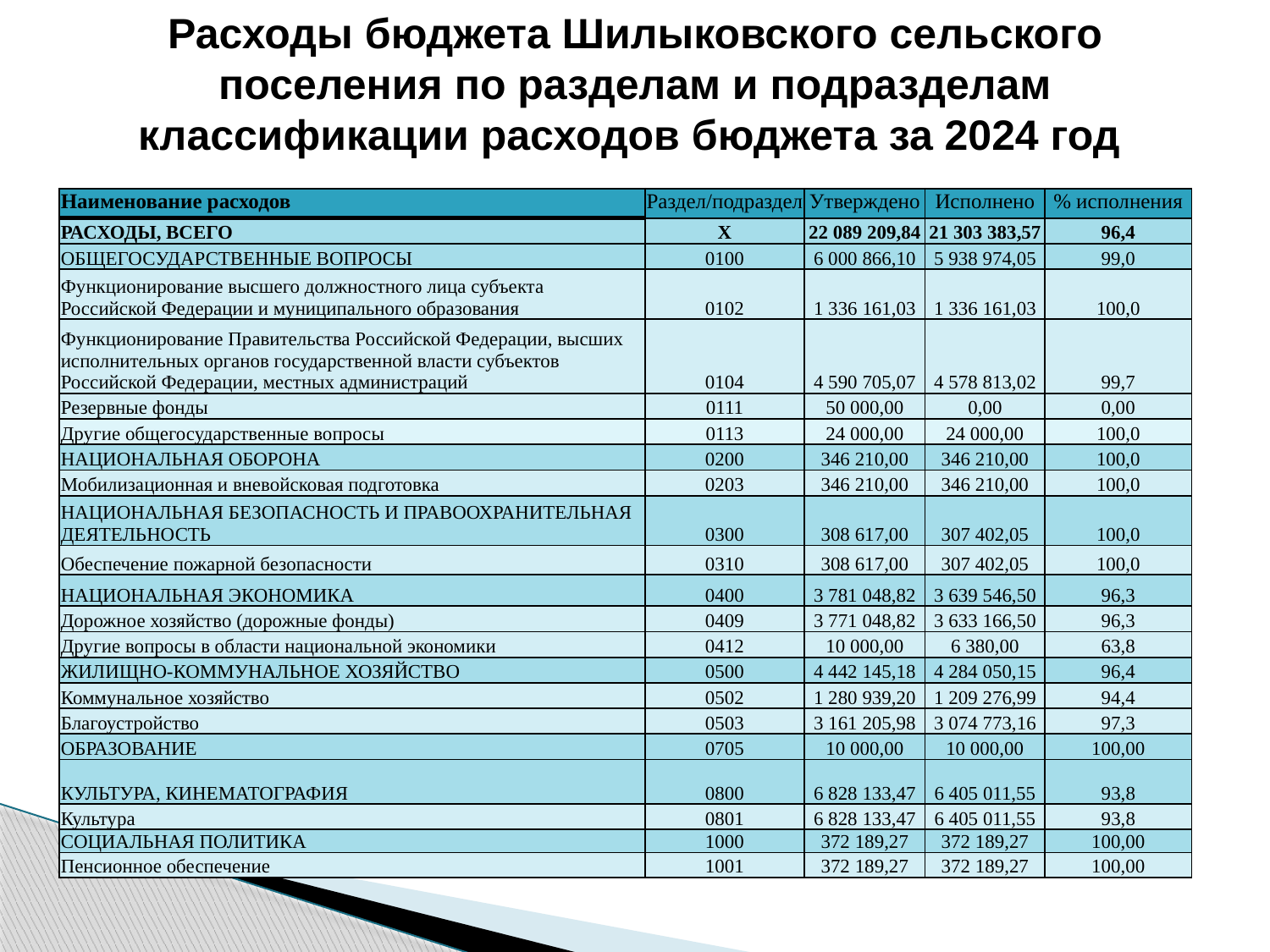

Расходы бюджета Шилыковского сельского поселения по разделам и подразделам классификации расходов бюджета за 2024 год
| Наименование расходов | Раздел/подраздел | Утверждено | Исполнено | % исполнения |
| --- | --- | --- | --- | --- |
| РАСХОДЫ, ВСЕГО | Х | 22 089 209,84 | 21 303 383,57 | 96,4 |
| ОБЩЕГОСУДАРСТВЕННЫЕ ВОПРОСЫ | 0100 | 6 000 866,10 | 5 938 974,05 | 99,0 |
| Функционирование высшего должностного лица субъекта Российской Федерации и муниципального образования | 0102 | 1 336 161,03 | 1 336 161,03 | 100,0 |
| Функционирование Правительства Российской Федерации, высших исполнительных органов государственной власти субъектов Российской Федерации, местных администраций | 0104 | 4 590 705,07 | 4 578 813,02 | 99,7 |
| Резервные фонды | 0111 | 50 000,00 | 0,00 | 0,00 |
| Другие общегосударственные вопросы | 0113 | 24 000,00 | 24 000,00 | 100,0 |
| НАЦИОНАЛЬНАЯ ОБОРОНА | 0200 | 346 210,00 | 346 210,00 | 100,0 |
| Мобилизационная и вневойсковая подготовка | 0203 | 346 210,00 | 346 210,00 | 100,0 |
| НАЦИОНАЛЬНАЯ БЕЗОПАСНОСТЬ И ПРАВООХРАНИТЕЛЬНАЯ ДЕЯТЕЛЬНОСТЬ | 0300 | 308 617,00 | 307 402,05 | 100,0 |
| Обеспечение пожарной безопасности | 0310 | 308 617,00 | 307 402,05 | 100,0 |
| НАЦИОНАЛЬНАЯ ЭКОНОМИКА | 0400 | 3 781 048,82 | 3 639 546,50 | 96,3 |
| Дорожное хозяйство (дорожные фонды) | 0409 | 3 771 048,82 | 3 633 166,50 | 96,3 |
| Другие вопросы в области национальной экономики | 0412 | 10 000,00 | 6 380,00 | 63,8 |
| ЖИЛИЩНО-КОММУНАЛЬНОЕ ХОЗЯЙСТВО | 0500 | 4 442 145,18 | 4 284 050,15 | 96,4 |
| Коммунальное хозяйство | 0502 | 1 280 939,20 | 1 209 276,99 | 94,4 |
| Благоустройство | 0503 | 3 161 205,98 | 3 074 773,16 | 97,3 |
| ОБРАЗОВАНИЕ | 0705 | 10 000,00 | 10 000,00 | 100,00 |
| КУЛЬТУРА, КИНЕМАТОГРАФИЯ | 0800 | 6 828 133,47 | 6 405 011,55 | 93,8 |
| Культура | 0801 | 6 828 133,47 | 6 405 011,55 | 93,8 |
| СОЦИАЛЬНАЯ ПОЛИТИКА | 1000 | 372 189,27 | 372 189,27 | 100,00 |
| Пенсионное обеспечение | 1001 | 372 189,27 | 372 189,27 | 100,00 |